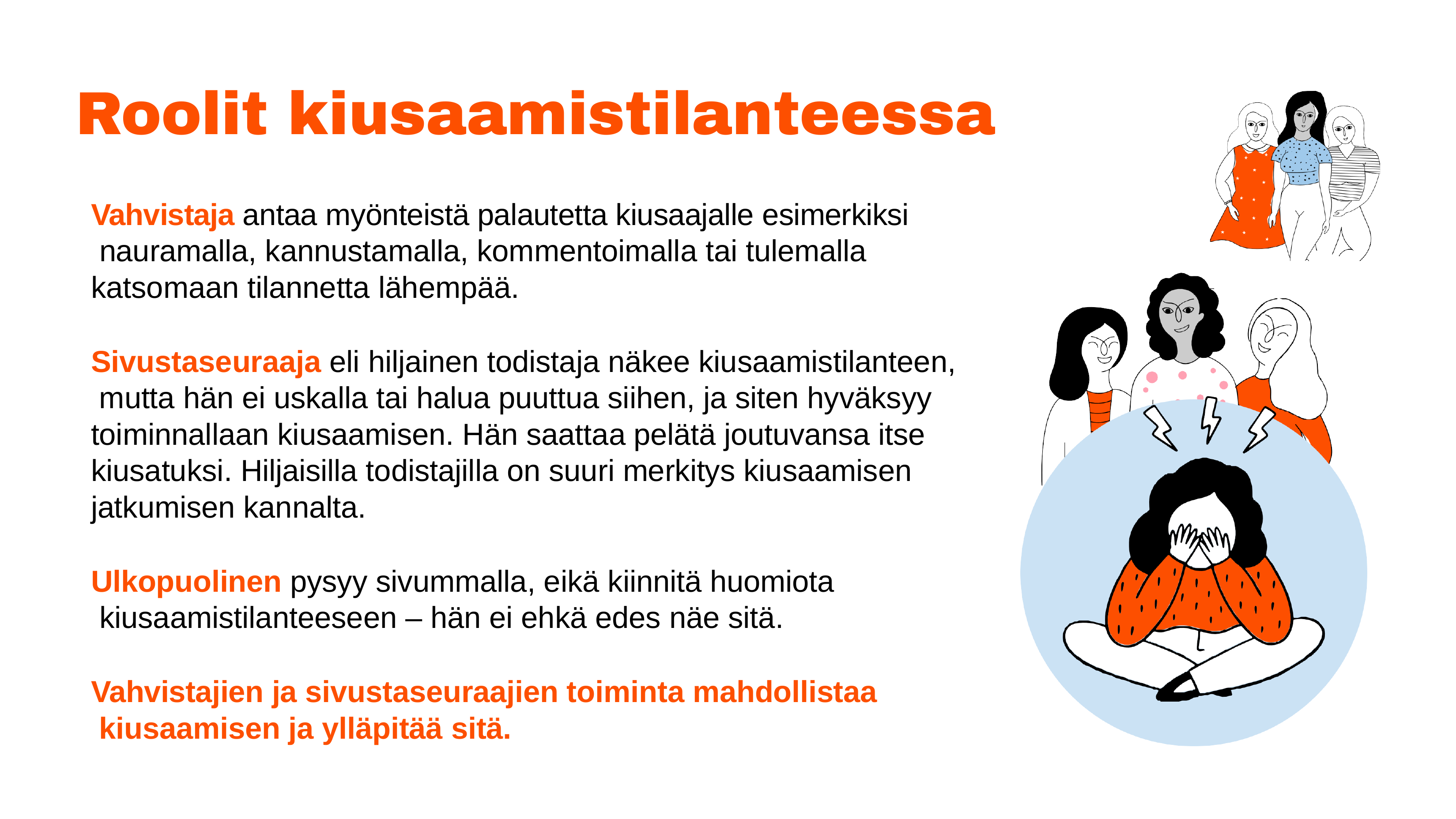

# Roolit kiusaamistilanteessa

Vahvistaja antaa myönteistä palautetta kiusaajalle esimerkiksi  nauramalla, kannustamalla, kommentoimalla tai tulemalla  katsomaan tilannetta lähempää.

Sivustaseuraaja eli hiljainen todistaja näkee kiusaamistilanteen,  mutta hän ei uskalla tai halua puuttua siihen, ja siten hyväksyy  toiminnallaan kiusaamisen. Hän saattaa pelätä joutuvansa itse  kiusatuksi. Hiljaisilla todistajilla on suuri merkitys kiusaamisen  jatkumisen kannalta.

Ulkopuolinen pysyy sivummalla, eikä kiinnitä huomiota  kiusaamistilanteeseen – hän ei ehkä edes näe sitä.

Vahvistajien ja sivustaseuraajien toiminta mahdollistaa  kiusaamisen ja ylläpitää sitä.